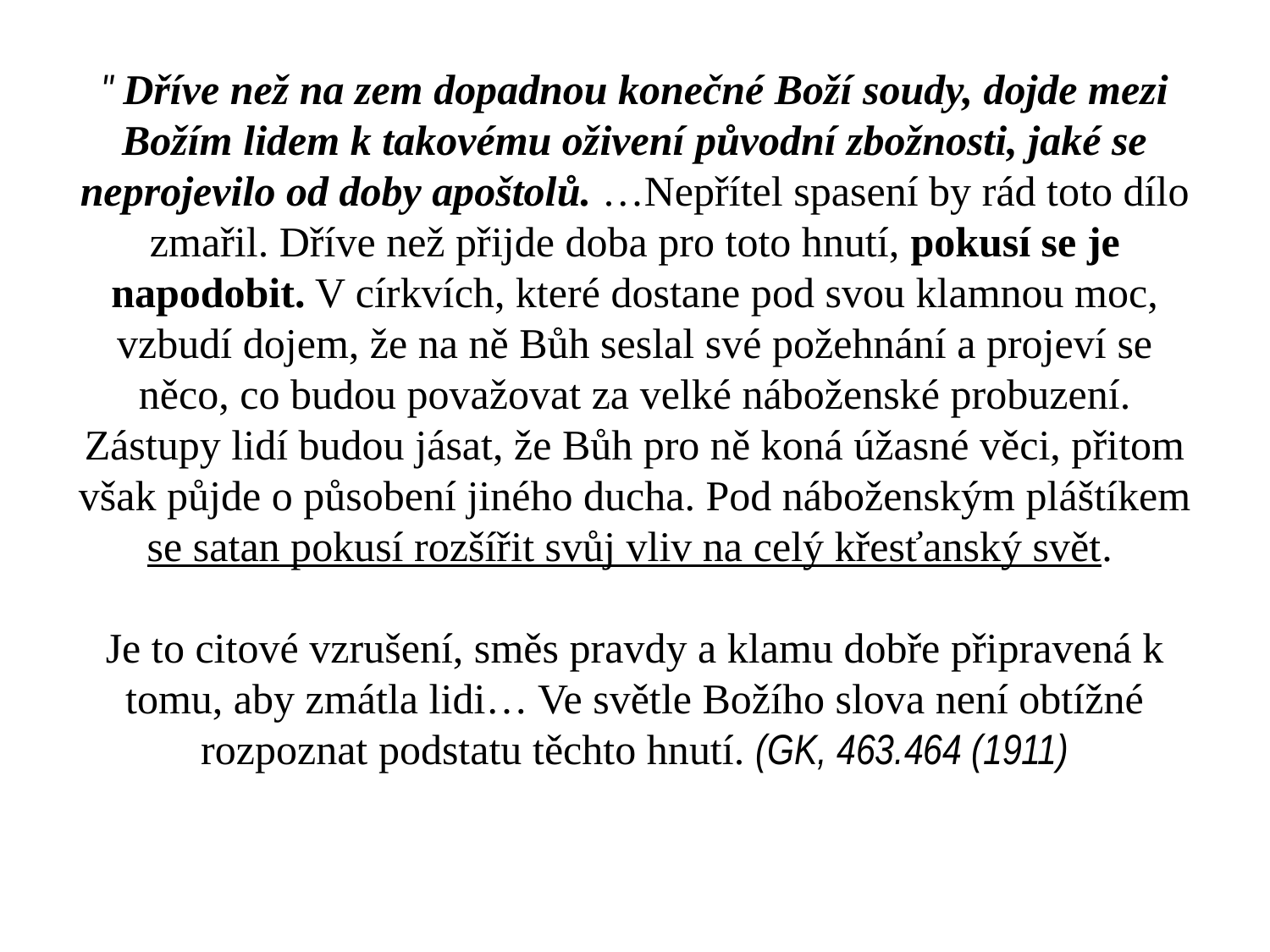

" Dříve než na zem dopadnou konečné Boží soudy, dojde mezi Božím lidem k takovému oživení původní zbožnosti, jaké se neprojevilo od doby apoštolů. …Nepřítel spasení by rád toto dílo zmařil. Dříve než přijde doba pro toto hnutí, pokusí se je napodobit. V církvích, které dostane pod svou klamnou moc, vzbudí dojem, že na ně Bůh seslal své požehnání a projeví se něco, co budou považovat za velké náboženské probuzení. Zástupy lidí budou jásat, že Bůh pro ně koná úžasné věci, přitom však půjde o působení jiného ducha. Pod náboženským pláštíkem se satan pokusí rozšířit svůj vliv na celý křesťanský svět.

Je to citové vzrušení, směs pravdy a klamu dobře připravená k tomu, aby zmátla lidi… Ve světle Božího slova není obtížné rozpoznat podstatu těchto hnutí. (GK, 463.464 (1911)